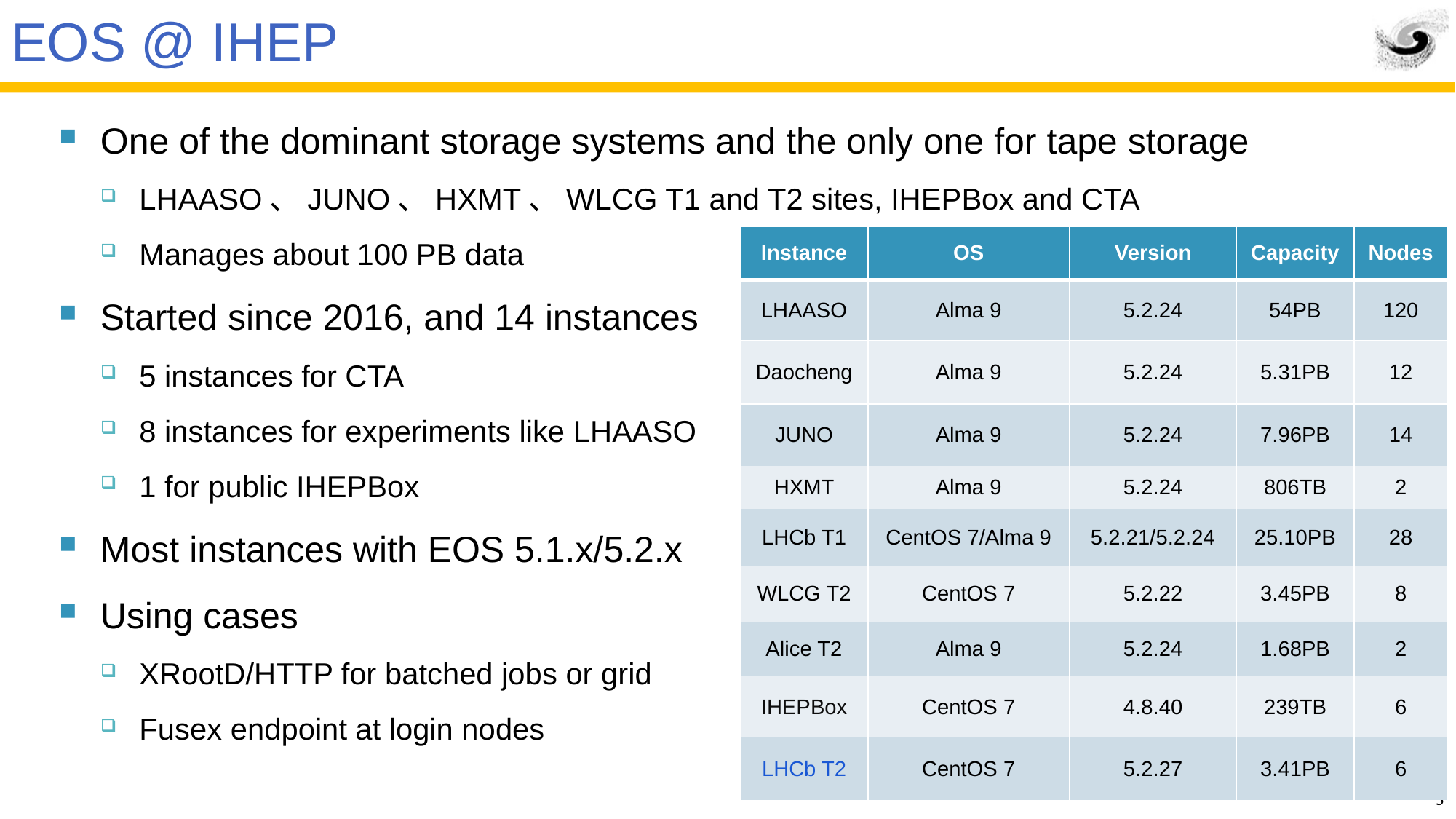

# EOS @ IHEP
One of the dominant storage systems and the only one for tape storage
LHAASO、JUNO、HXMT、WLCG T1 and T2 sites, IHEPBox and CTA
Manages about 100 PB data
Started since 2016, and 14 instances
5 instances for CTA
8 instances for experiments like LHAASO
1 for public IHEPBox
Most instances with EOS 5.1.x/5.2.x
Using cases
XRootD/HTTP for batched jobs or grid
Fusex endpoint at login nodes
| Instance | OS | Version | Capacity | Nodes |
| --- | --- | --- | --- | --- |
| LHAASO | Alma 9 | 5.2.24 | 54PB | 120 |
| Daocheng | Alma 9 | 5.2.24 | 5.31PB | 12 |
| JUNO | Alma 9 | 5.2.24 | 7.96PB | 14 |
| HXMT | Alma 9 | 5.2.24 | 806TB | 2 |
| LHCb T1 | CentOS 7/Alma 9 | 5.2.21/5.2.24 | 25.10PB | 28 |
| WLCG T2 | CentOS 7 | 5.2.22 | 3.45PB | 8 |
| Alice T2 | Alma 9 | 5.2.24 | 1.68PB | 2 |
| IHEPBox | CentOS 7 | 4.8.40 | 239TB | 6 |
| LHCb T2 | CentOS 7 | 5.2.27 | 3.41PB | 6 |
3